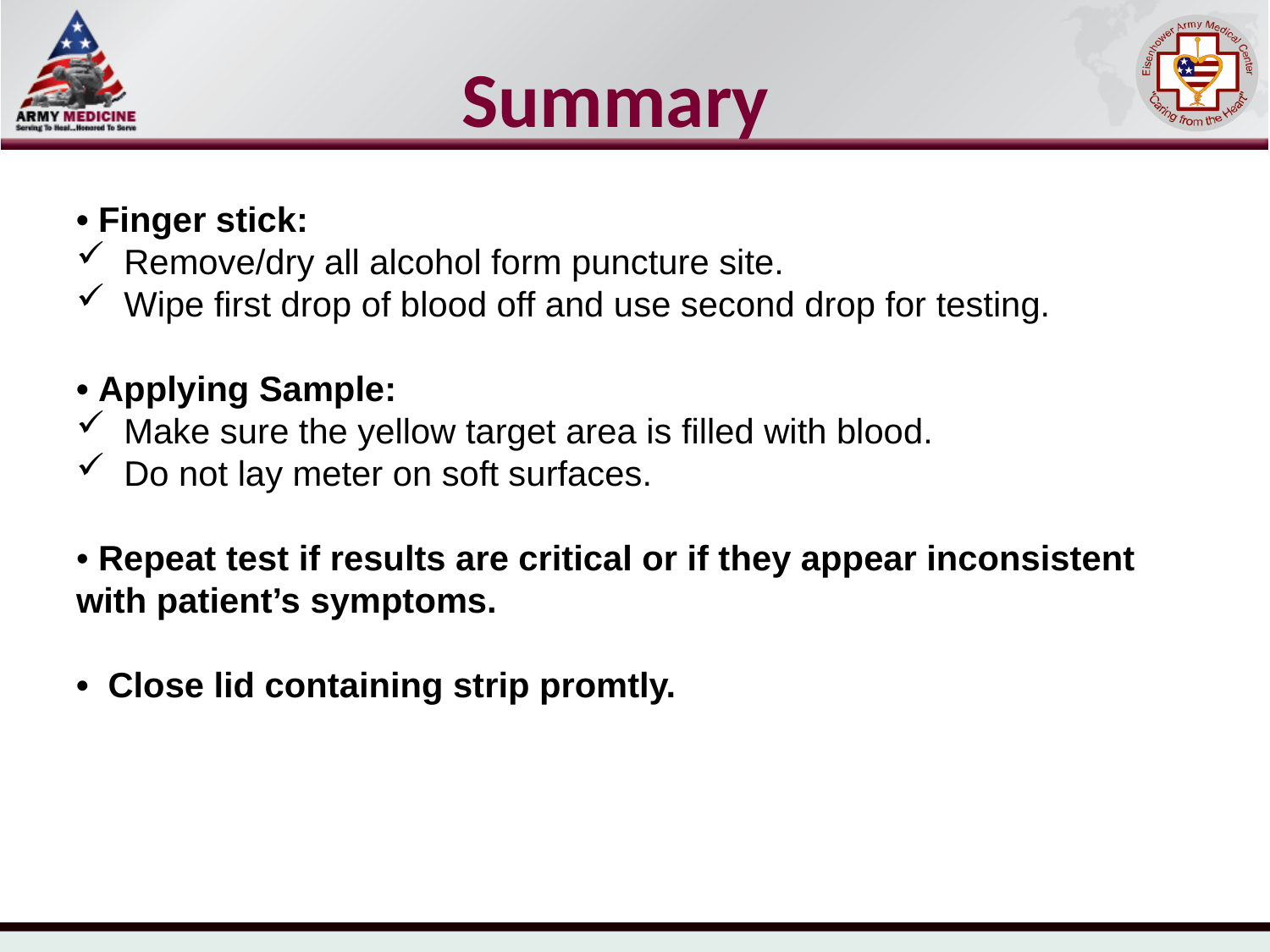

# Summary
• Finger stick:
Remove/dry all alcohol form puncture site.
Wipe first drop of blood off and use second drop for testing.

• Applying Sample:
Make sure the yellow target area is filled with blood.
Do not lay meter on soft surfaces.

• Repeat test if results are critical or if they appear inconsistent with patient’s symptoms.

•  Close lid containing strip promtly.